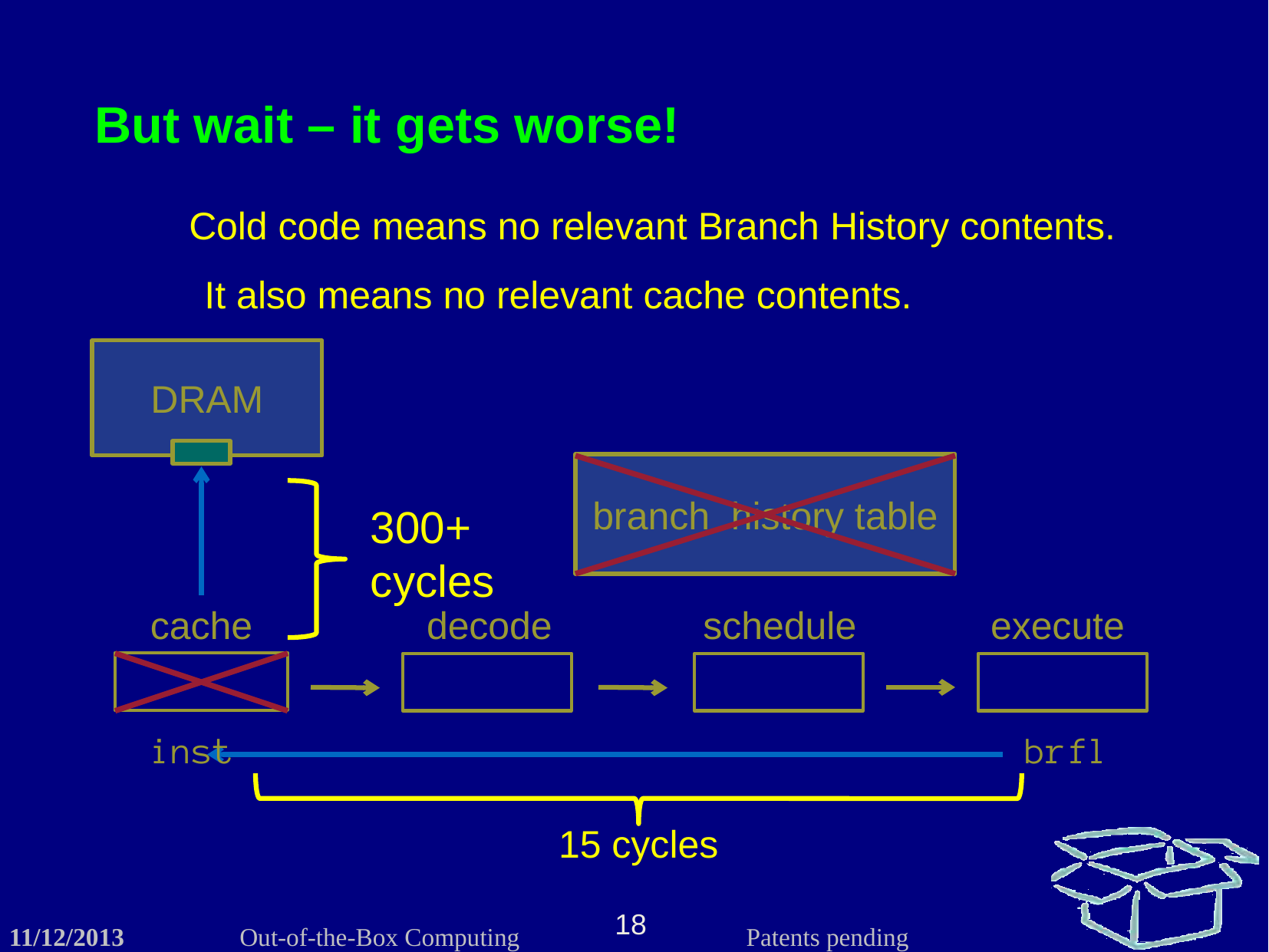

But wait – it gets worse!
Cold code means no relevant Branch History contents.
It also means no relevant cache contents.

DRAM

branch  history table

300+ cycles
cache

decode

schedule

execute

inst
brfl
15 cycles